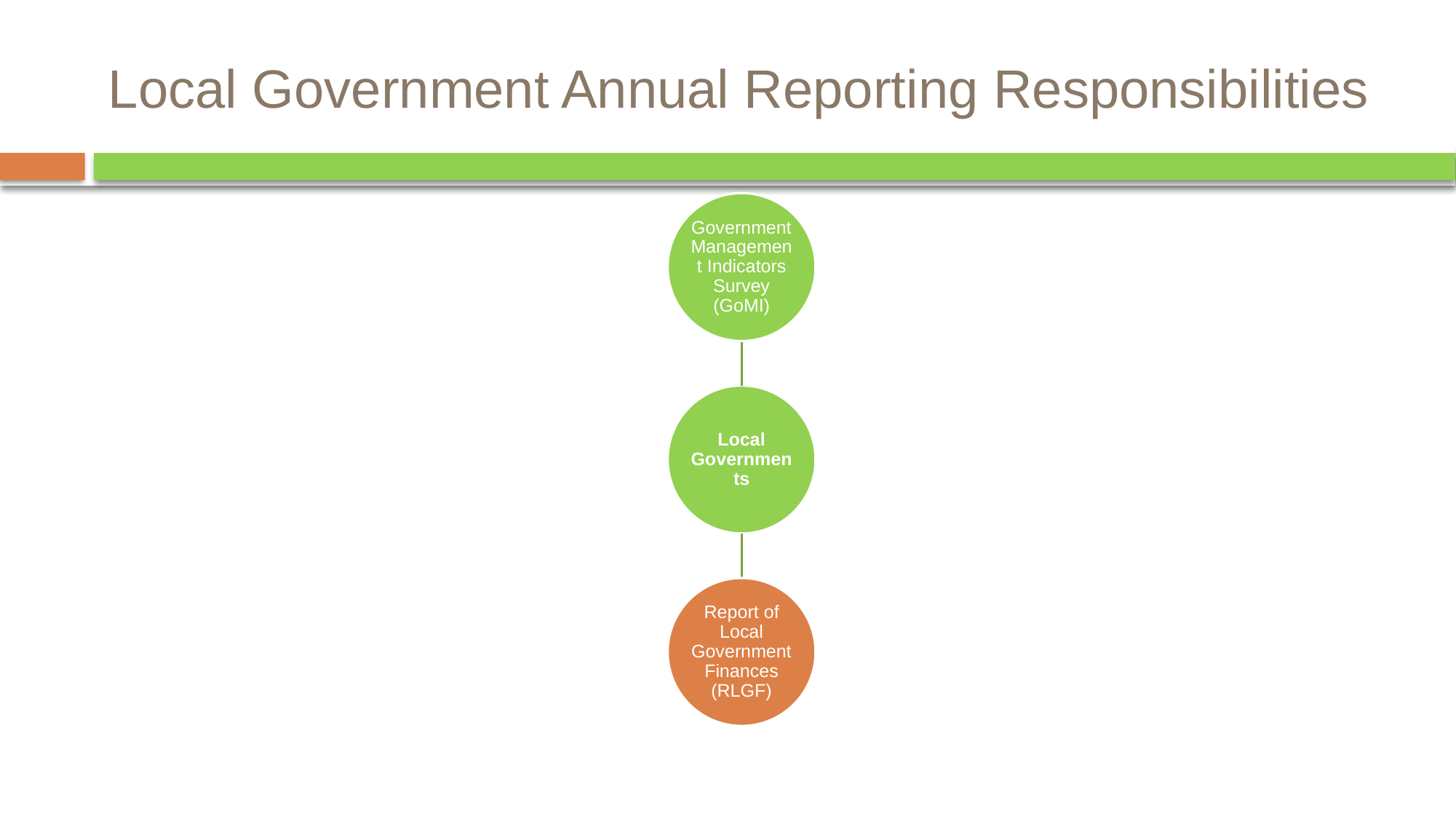

# Local Government Annual Reporting Responsibilities
Local Governments

Government Management Indicators Survey (GoMI)

Report of Local Government Finances (RLGF)